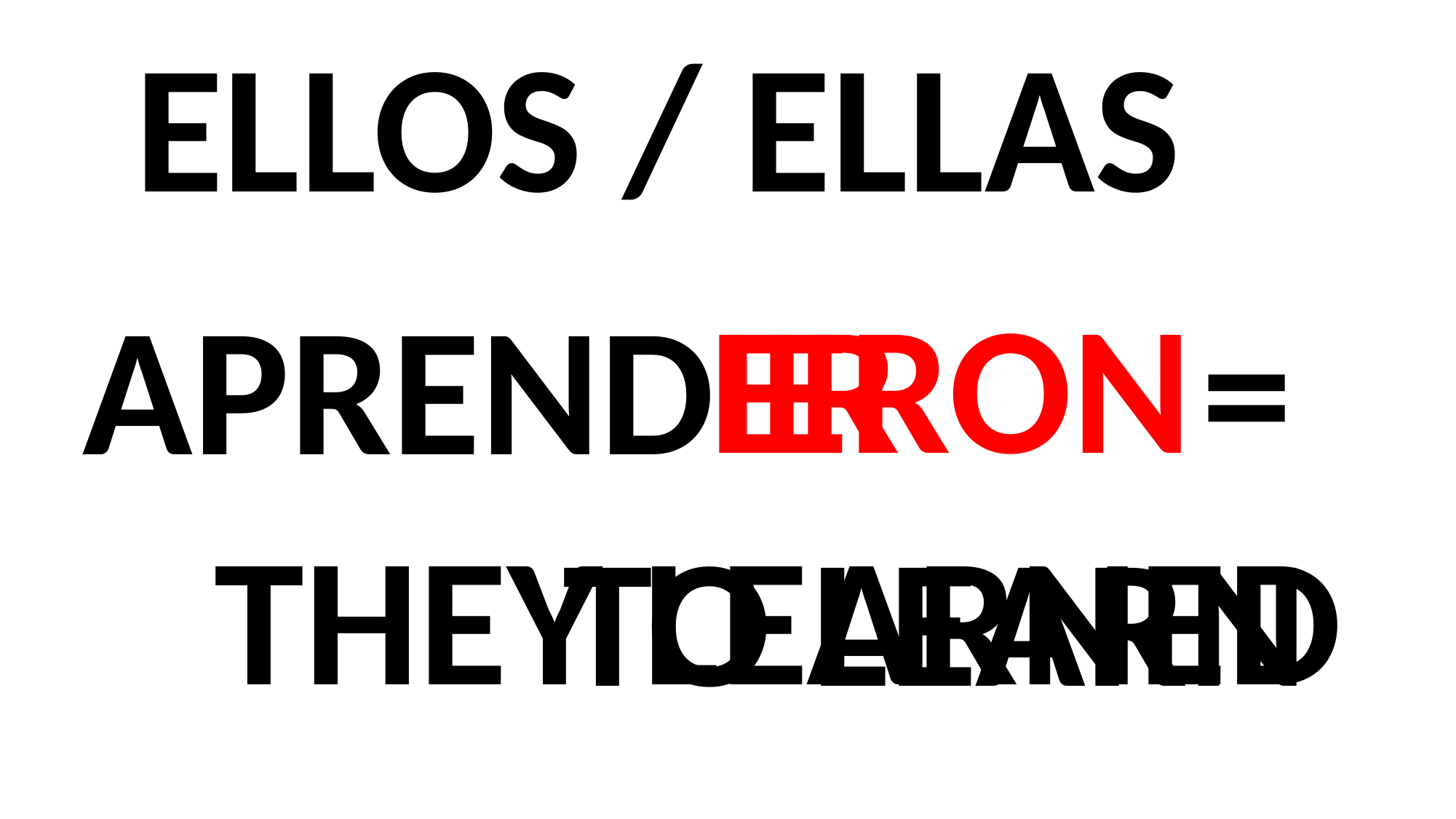

ELLOS / ELLAS
ER
IERON
APREND
=
THEY LEARNED
TO LEARN